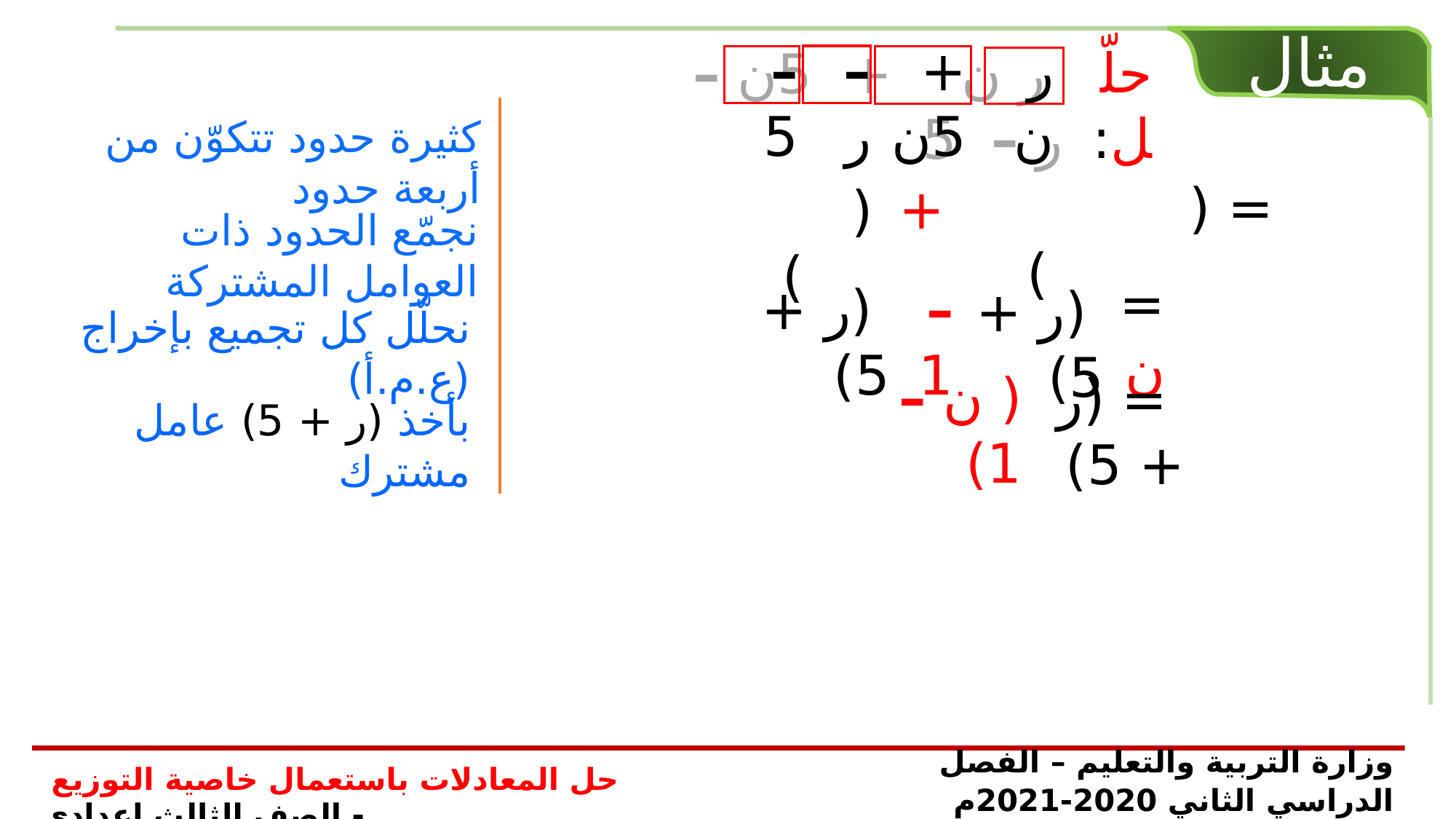

مثال

–  ر
–  5
+  5ن
ر ن
حلّل:
 ر ن    +  5ن –  ر –  5

كثيرة حدود تتكوّن من أربعة حدود
= (                           )
+
(                   )
نجمّع الحدود ذات العوامل المشتركة
= ن
 (ر + 5)
– 1
 (ر + 5)
نحلّل كل تجميع بإخراج (ع.م.أ)
( ن – 1)
 = (ر + 5)
بأخذ (ر + 5) عامل مشترك